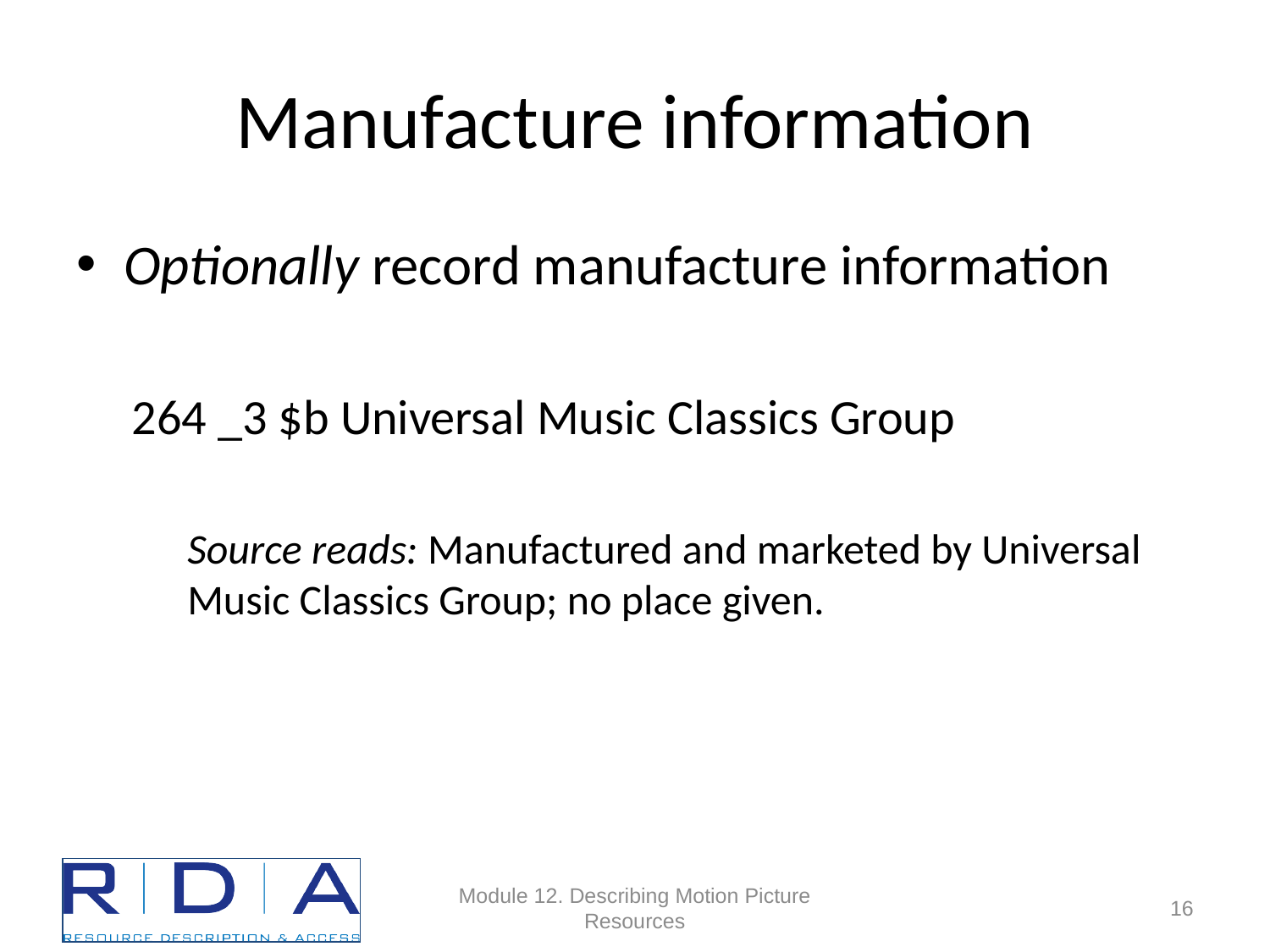

# Manufacture information
Optionally record manufacture information

264 _3 $b Universal Music Classics Group

Source reads: Manufactured and marketed by Universal Music Classics Group; no place given.
Module 12. Describing Motion Picture Resources
16